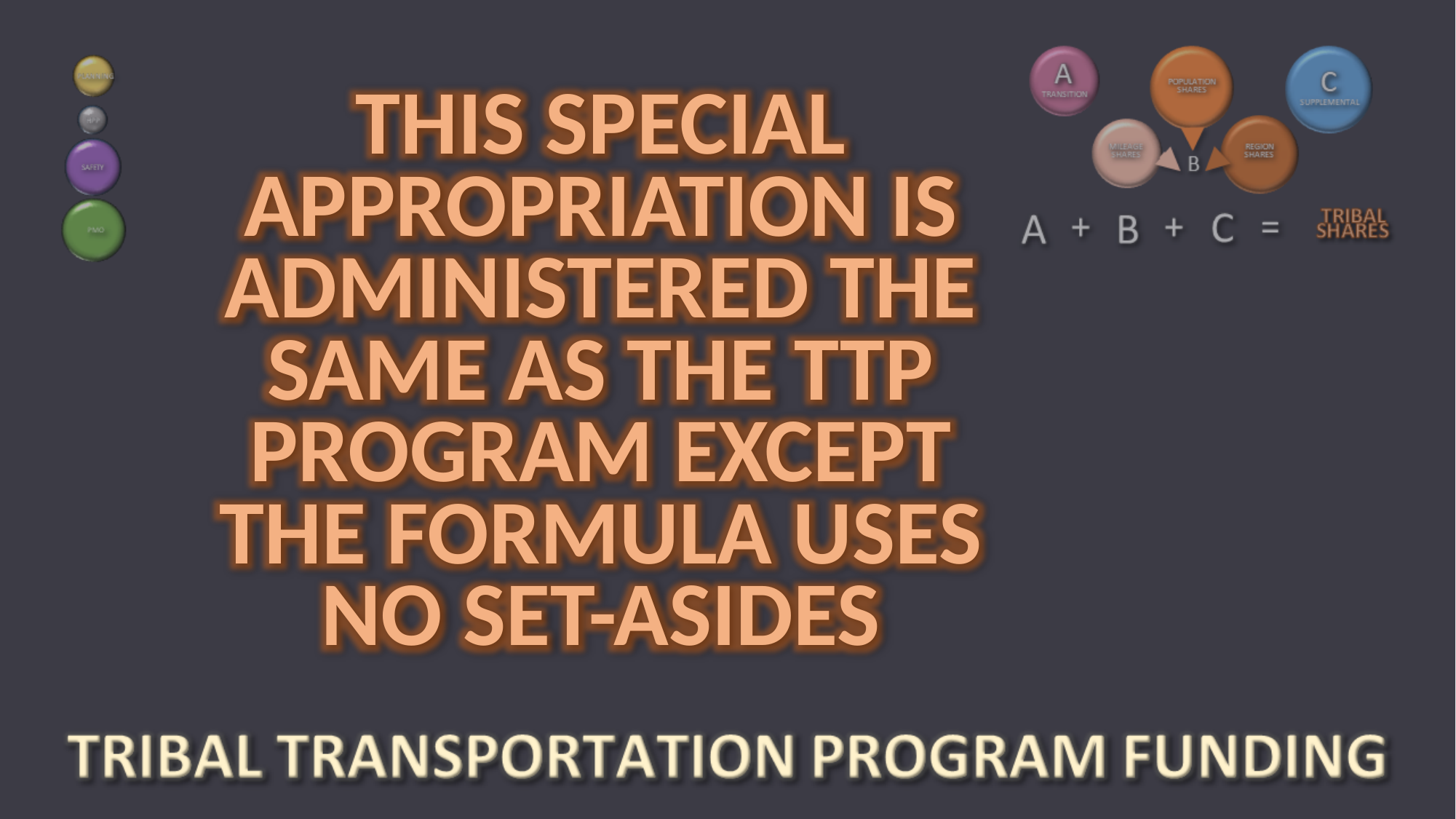

THIS SPECIAL APPROPRIATION IS ADMINISTERED THE SAME AS THE TTP PROGRAM EXCEPT THE FORMULA USES NO SET-ASIDES